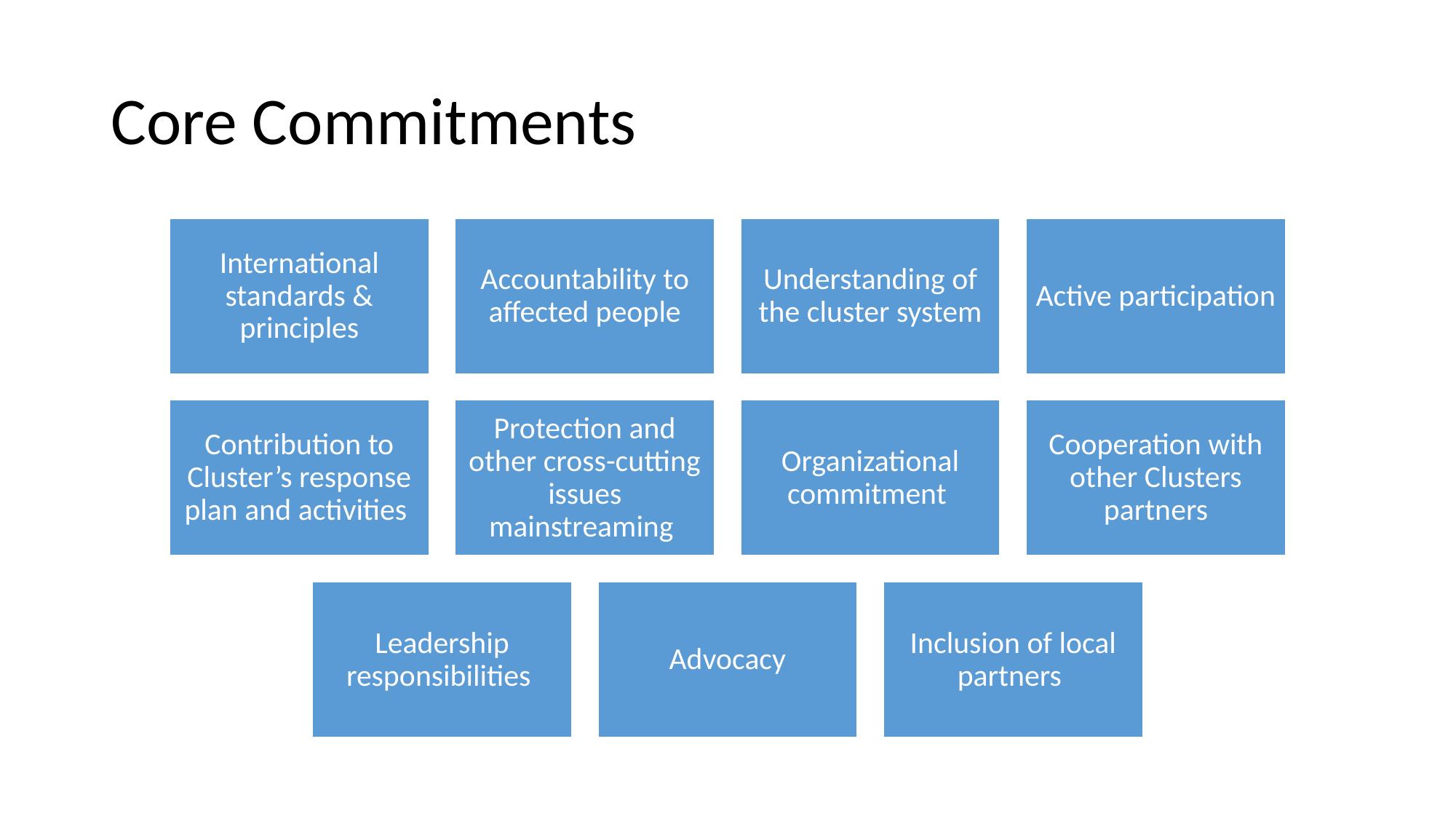

# Core Commitments
International standards & principles
Accountability to affected people
Understanding of the cluster system
Active participation
Contribution to Cluster’s response plan and activities
Protection and other cross-cutting issues mainstreaming
Organizational commitment
Cooperation with other Clusters partners
Leadership responsibilities
Advocacy
Inclusion of local partners